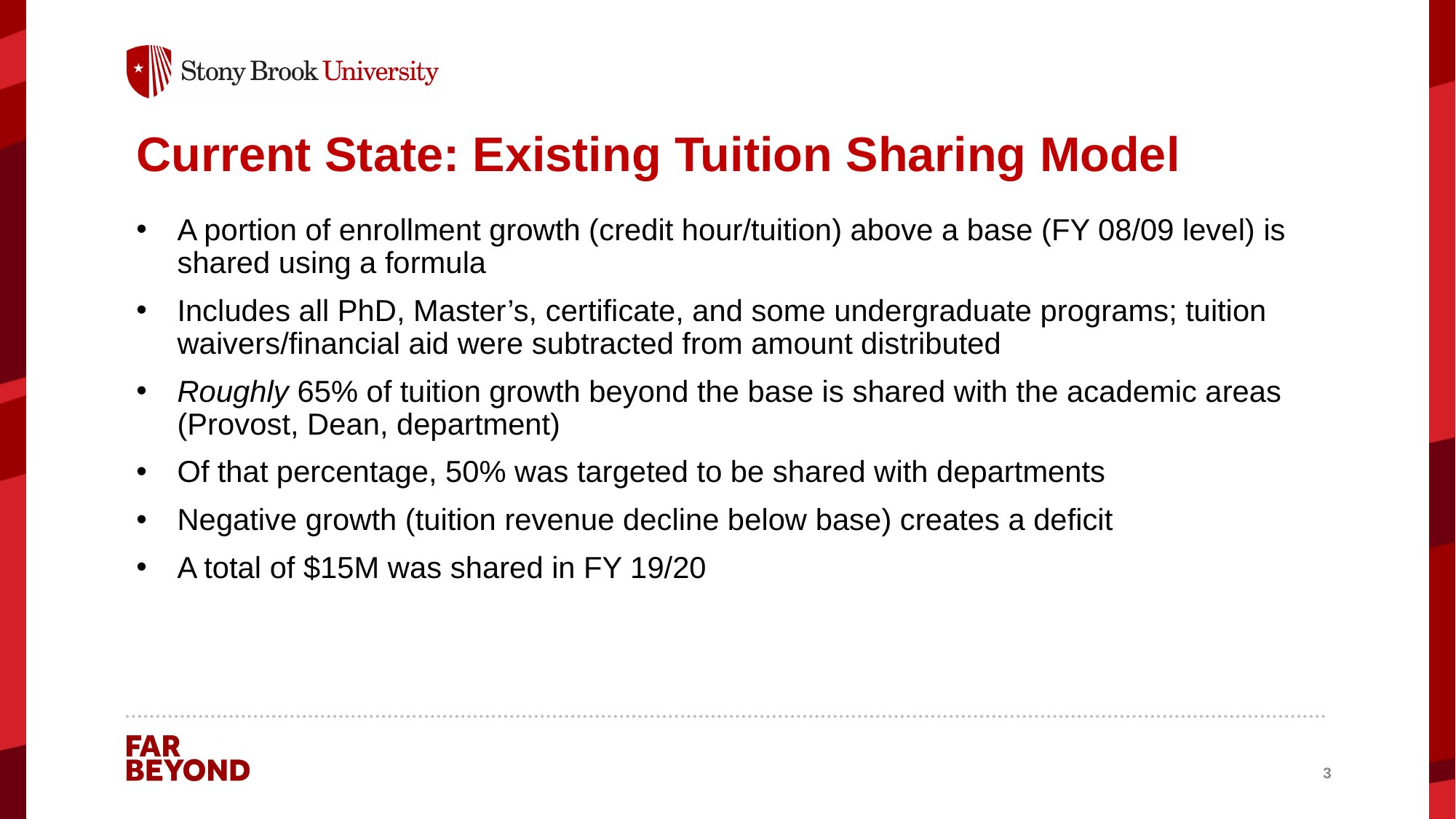

# Current State: Existing Tuition Sharing Model
A portion of enrollment growth (credit hour/tuition) above a base (FY 08/09 level) is shared using a formula
Includes all PhD, Master’s, certificate, and some undergraduate programs; tuition waivers/financial aid were subtracted from amount distributed
Roughly 65% of tuition growth beyond the base is shared with the academic areas (Provost, Dean, department)
Of that percentage, 50% was targeted to be shared with departments
Negative growth (tuition revenue decline below base) creates a deficit
A total of $15M was shared in FY 19/20
3